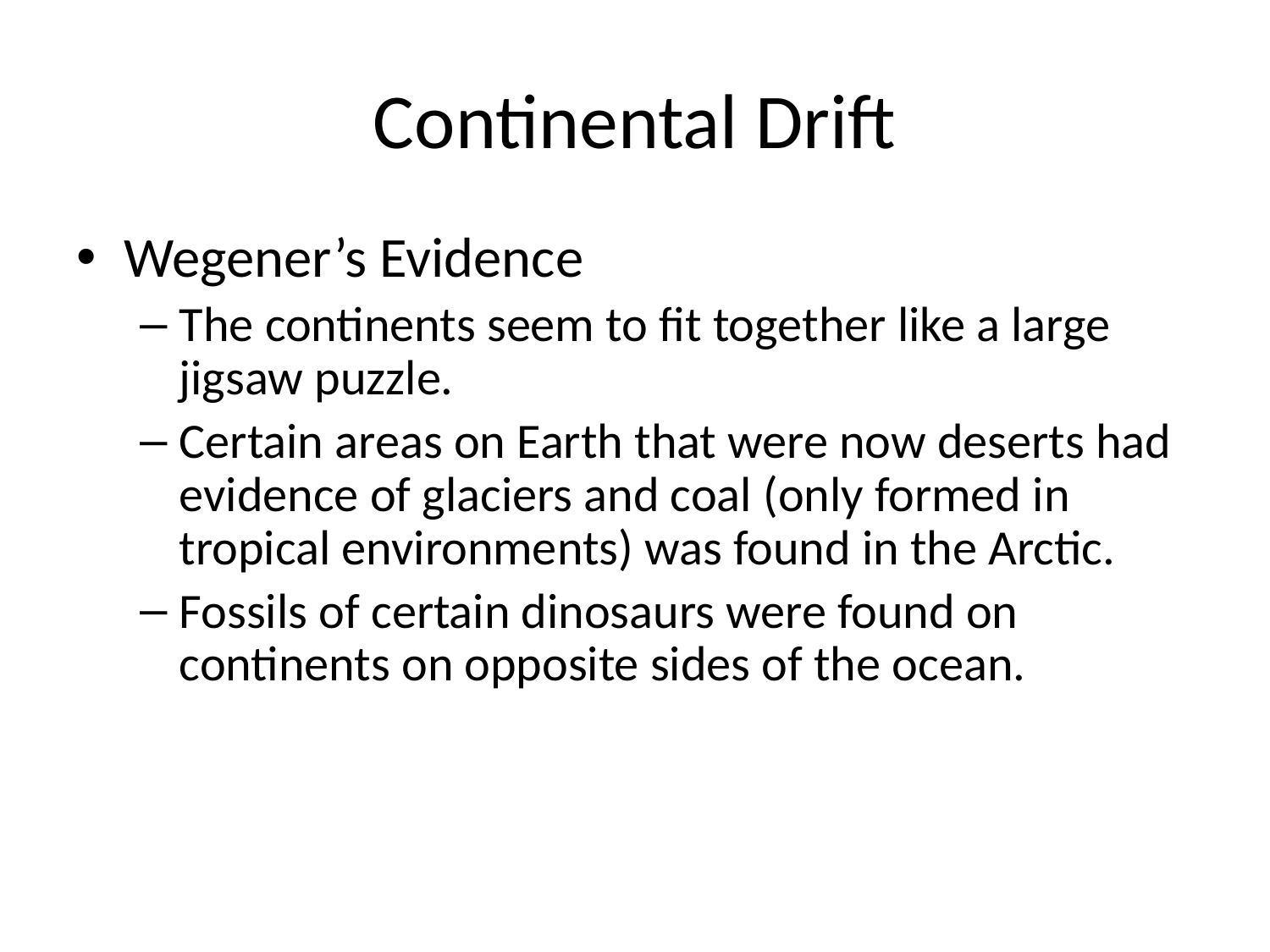

# Continental Drift
Wegener’s Evidence
The continents seem to fit together like a large jigsaw puzzle.
Certain areas on Earth that were now deserts had evidence of glaciers and coal (only formed in tropical environments) was found in the Arctic.
Fossils of certain dinosaurs were found on continents on opposite sides of the ocean.